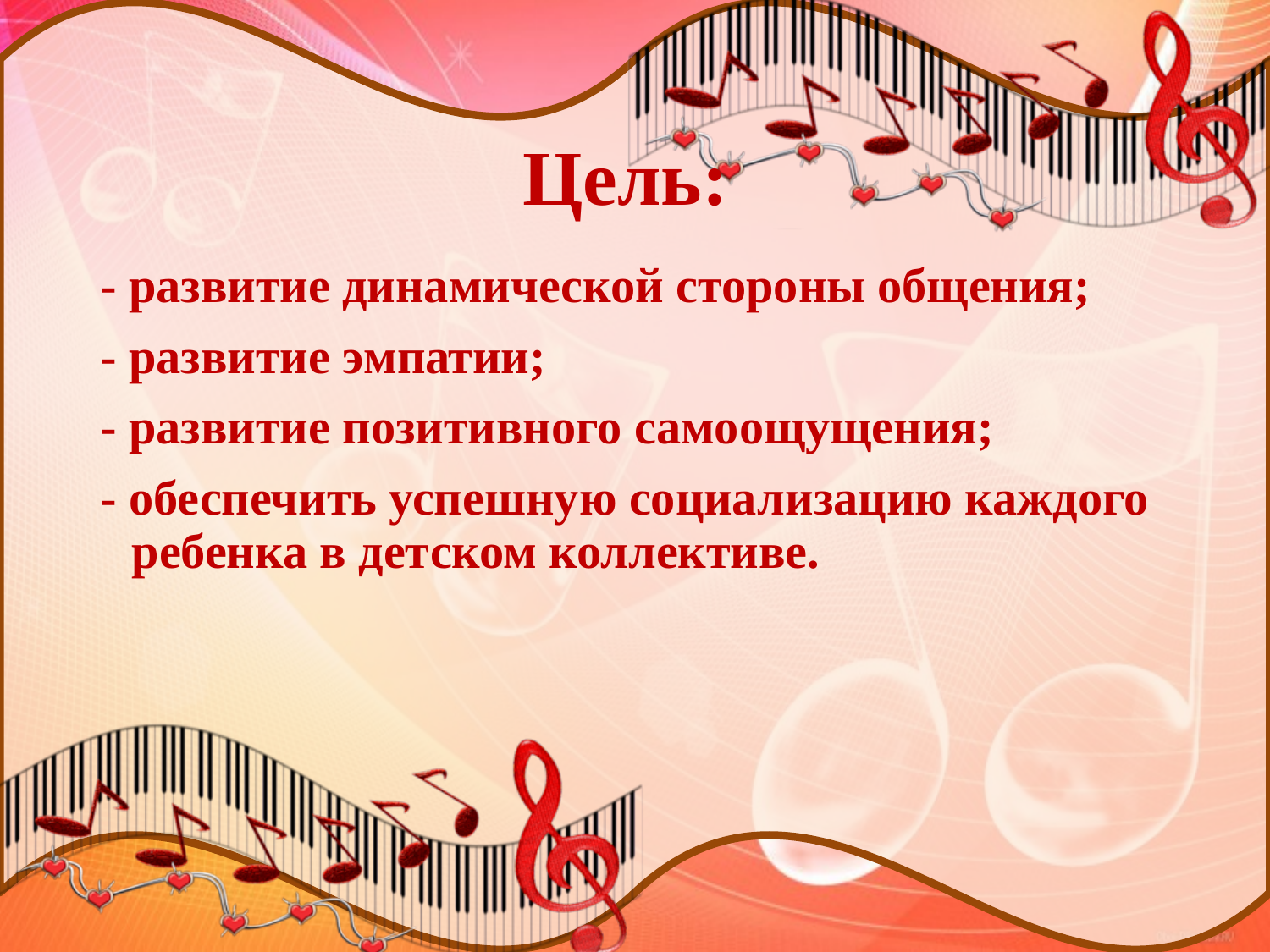

# Цель:
- развитие динамической стороны общения;
- развитие эмпатии;
- развитие позитивного самоощущения;
- обеспечить успешную социализацию каждого ребенка в детском коллективе.